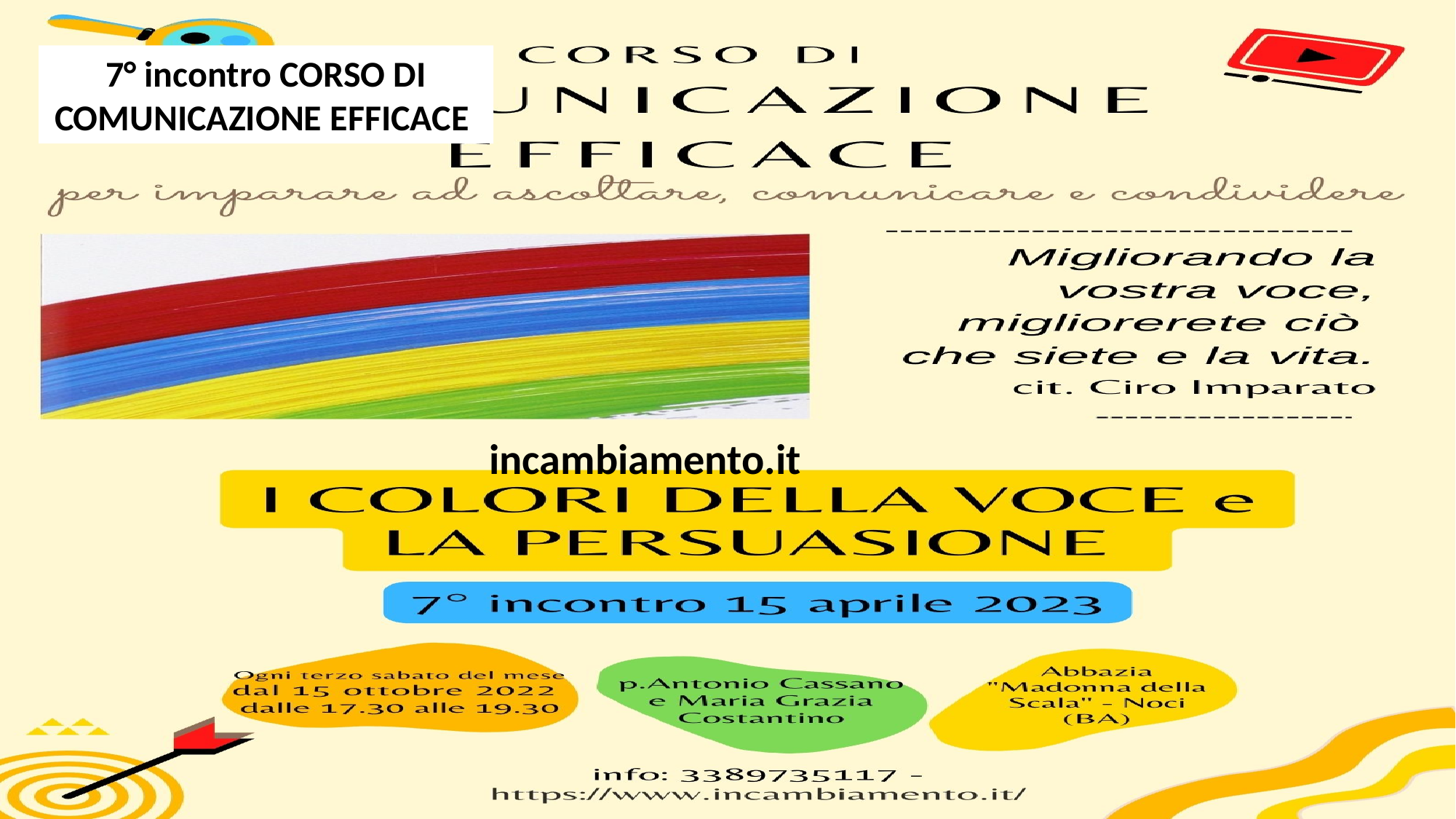

7° incontro CORSO DI COMUNICAZIONE EFFICACE
incambiamento.it